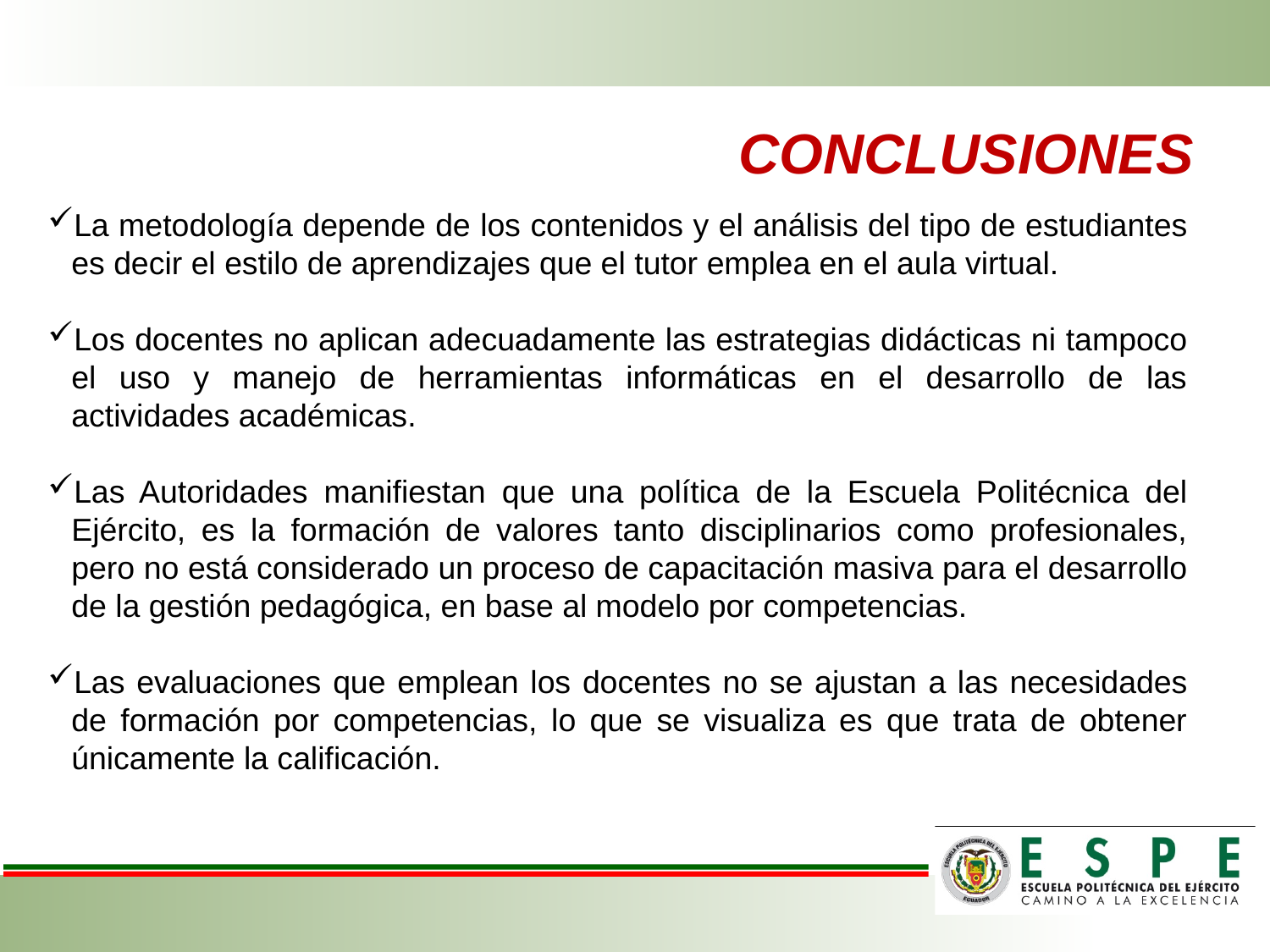

# CONCLUSIONES
La metodología depende de los contenidos y el análisis del tipo de estudiantes es decir el estilo de aprendizajes que el tutor emplea en el aula virtual.

Los docentes no aplican adecuadamente las estrategias didácticas ni tampoco el uso y manejo de herramientas informáticas en el desarrollo de las actividades académicas.

Las Autoridades manifiestan que una política de la Escuela Politécnica del Ejército, es la formación de valores tanto disciplinarios como profesionales, pero no está considerado un proceso de capacitación masiva para el desarrollo de la gestión pedagógica, en base al modelo por competencias.

Las evaluaciones que emplean los docentes no se ajustan a las necesidades de formación por competencias, lo que se visualiza es que trata de obtener únicamente la calificación.